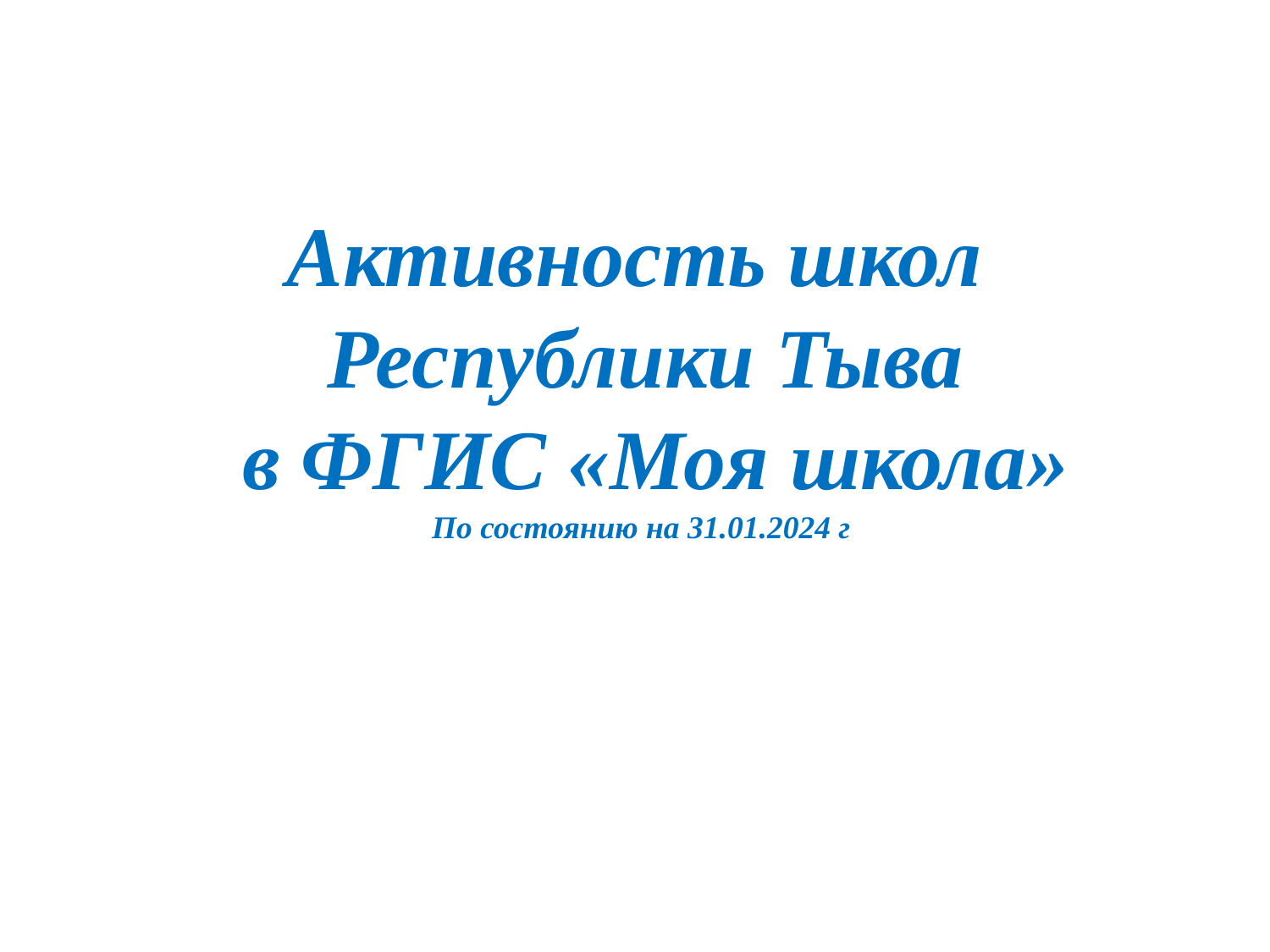

Активность школ
Республики Тыва
 в ФГИС «Моя школа»
По состоянию на 31.01.2024 г